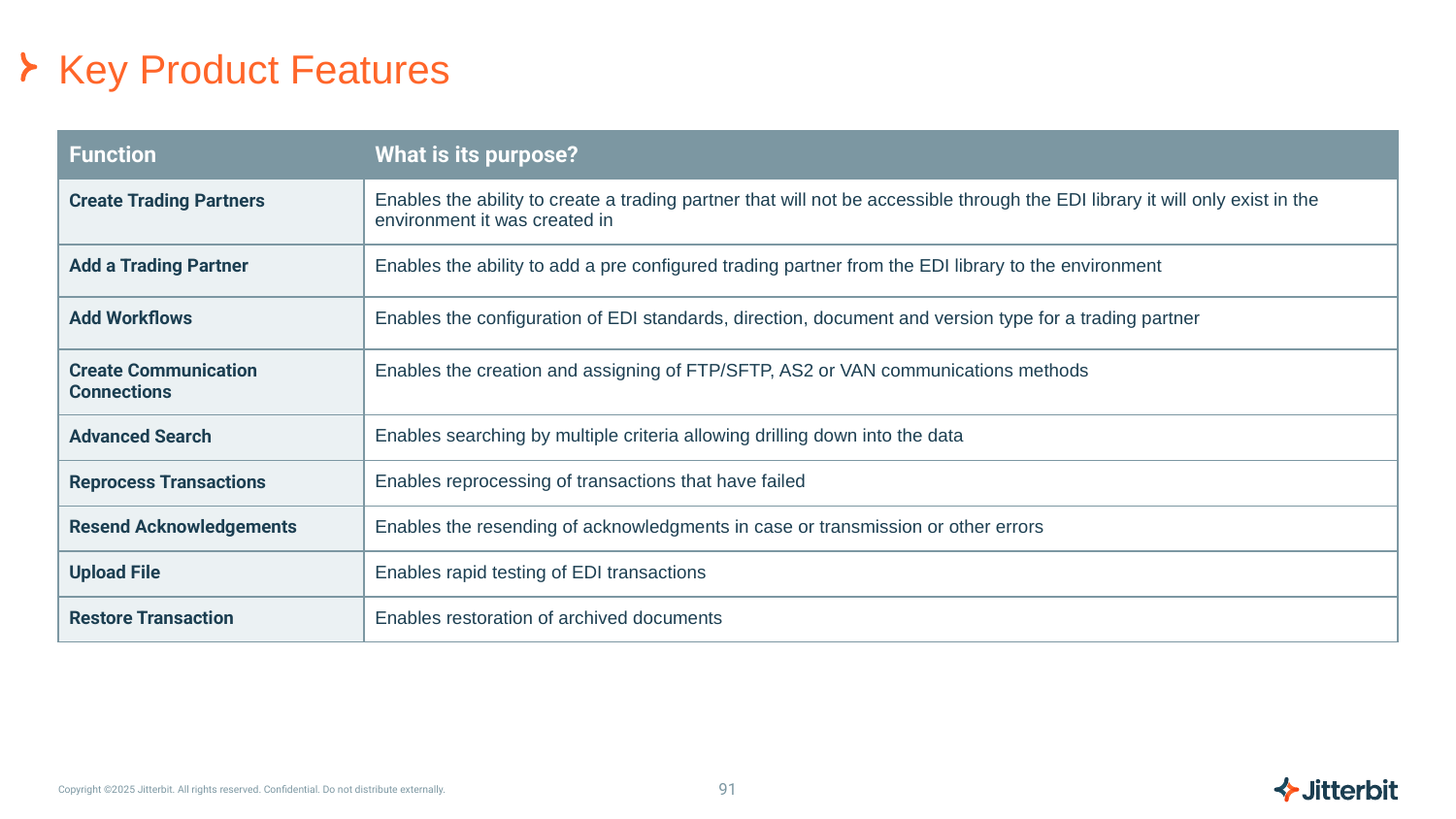

# Key Product Features
| Function | What is its purpose? |
| --- | --- |
| Create Trading Partners | Enables the ability to create a trading partner that will not be accessible through the EDI library it will only exist in the environment it was created in |
| Add a Trading Partner | Enables the ability to add a pre configured trading partner from the EDI library to the environment |
| Add Workflows | Enables the configuration of EDI standards, direction, document and version type for a trading partner |
| Create Communication Connections | Enables the creation and assigning of FTP/SFTP, AS2 or VAN communications methods |
| Advanced Search | Enables searching by multiple criteria allowing drilling down into the data |
| Reprocess Transactions | Enables reprocessing of transactions that have failed |
| Resend Acknowledgements | Enables the resending of acknowledgments in case or transmission or other errors |
| Upload File | Enables rapid testing of EDI transactions |
| Restore Transaction | Enables restoration of archived documents |
91